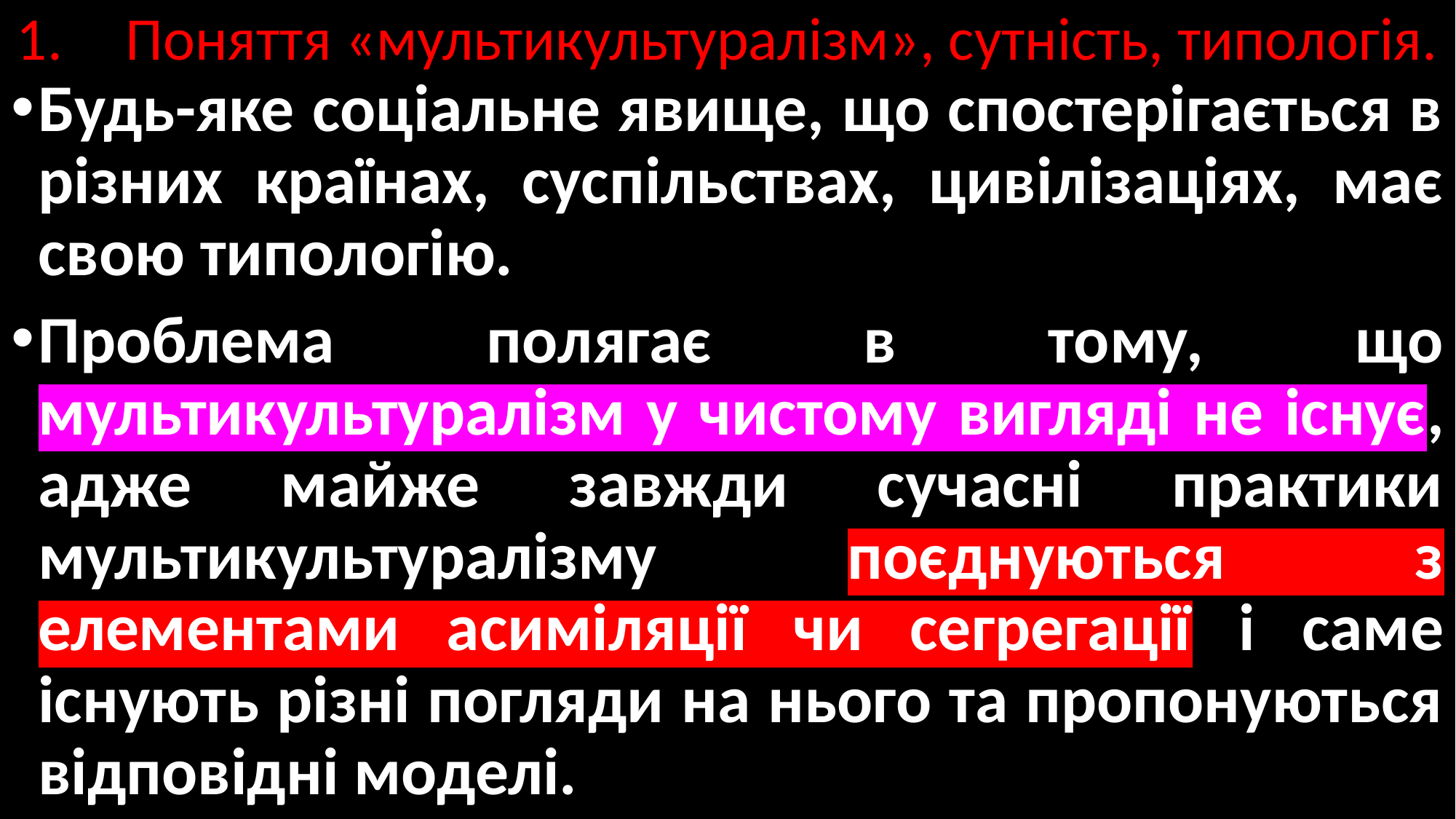

# 1.	Поняття «мультикультуралізм», сутність, типологія.
Будь-яке соціальне явище, що спостерігається в різних країнах, суспільствах, цивілізаціях, має свою типологію.
Проблема полягає в тому, що мультикультуралізм у чистому вигляді не існує, адже майже завжди сучасні практики мультикультуралізму поєднуються з елементами асиміляції чи сегрегації і саме існують різні погляди на нього та пропонуються відповідні моделі.